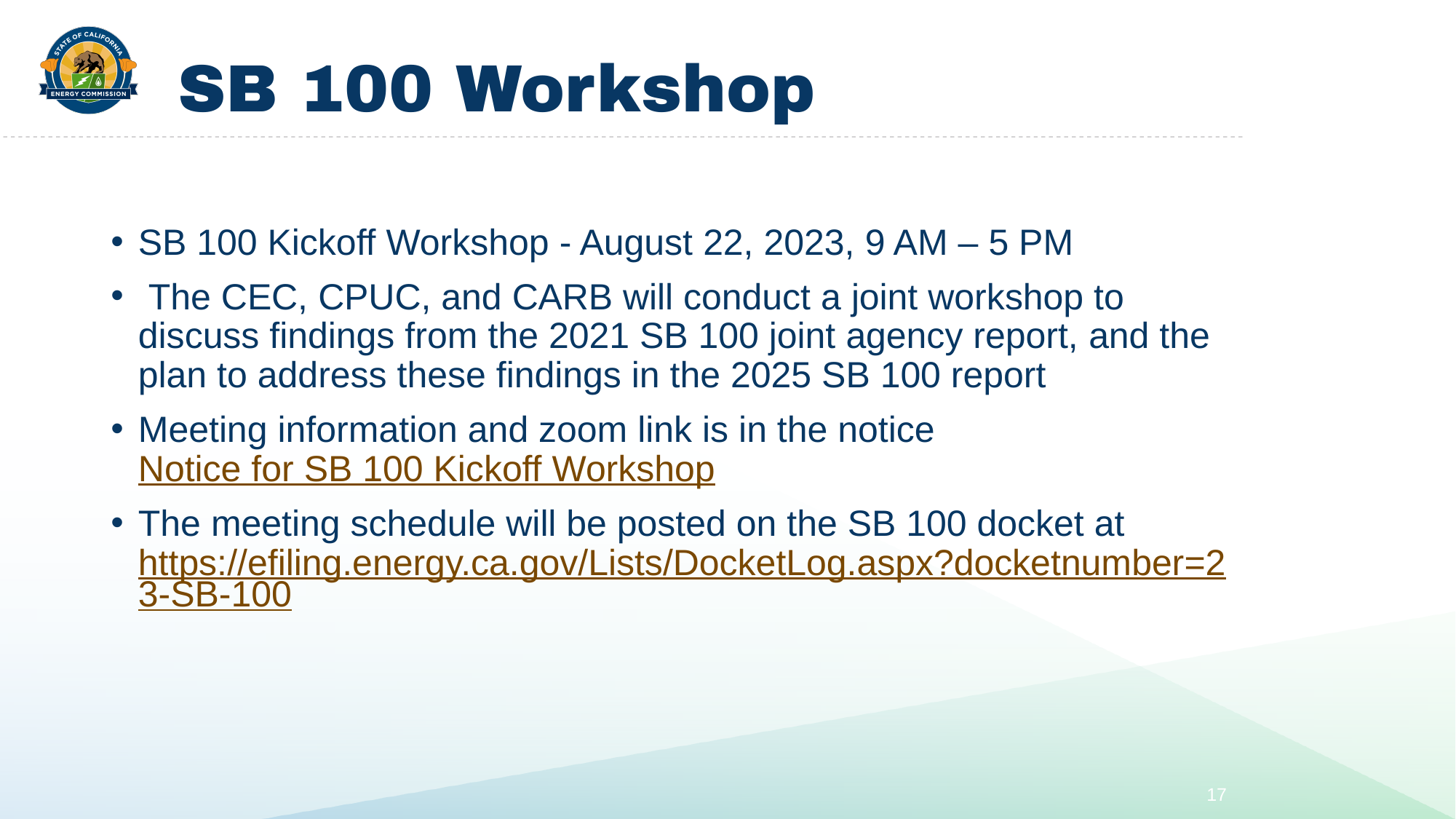

# SB 100 Workshop
SB 100 Kickoff Workshop - August 22, 2023, 9 AM – 5 PM
 The CEC, CPUC, and CARB will conduct a joint workshop to discuss findings from the 2021 SB 100 joint agency report, and the plan to address these findings in the 2025 SB 100 report
Meeting information and zoom link is in the notice Notice for SB 100 Kickoff Workshop
The meeting schedule will be posted on the SB 100 docket at  https://efiling.energy.ca.gov/Lists/DocketLog.aspx?docketnumber=23-SB-100

17